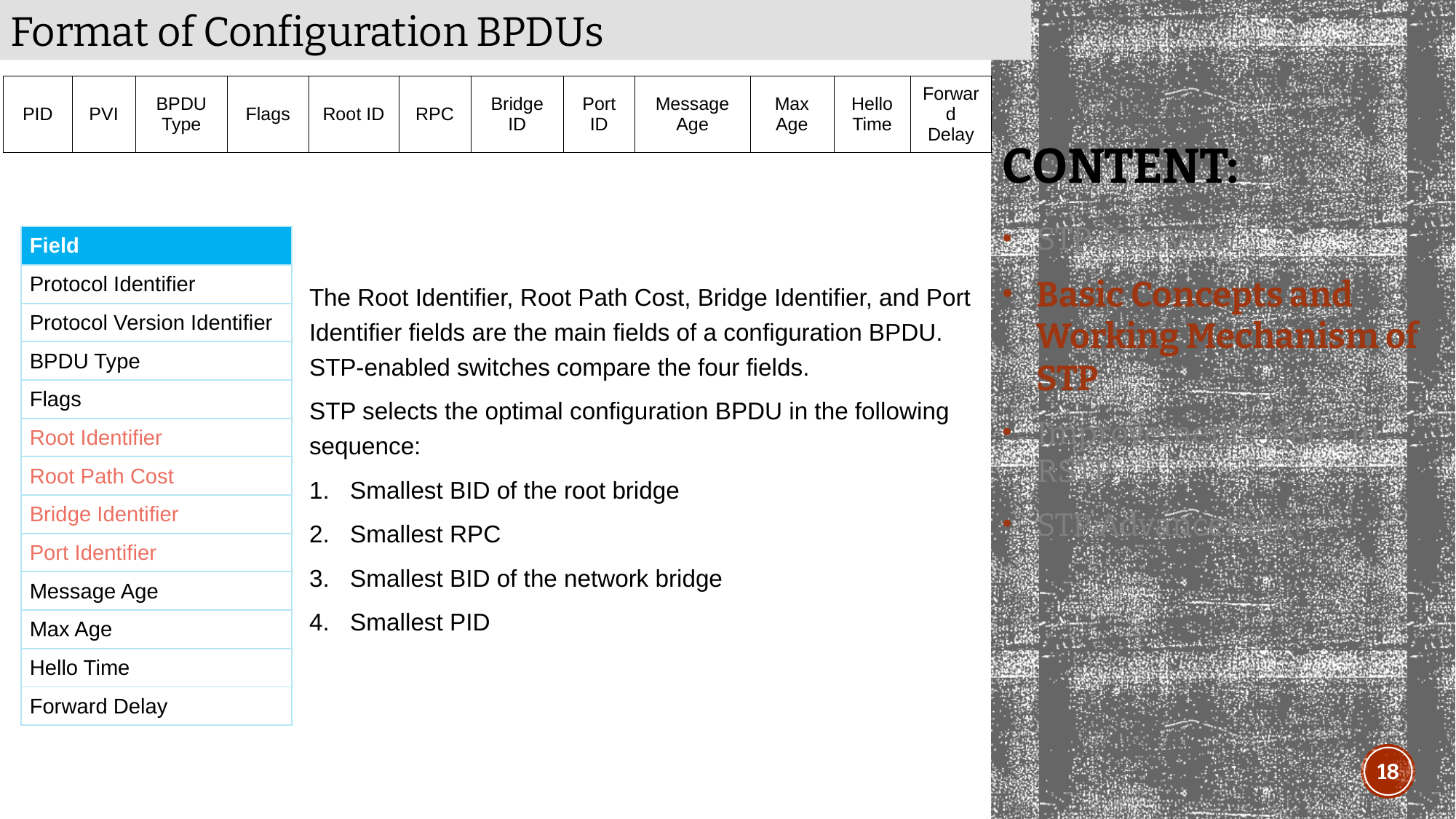

Format of Configuration BPDUs
| PID | PVI | BPDU Type | Flags | Root ID | RPC | Bridge ID | Port ID | Message Age | Max Age | Hello Time | Forward Delay |
| --- | --- | --- | --- | --- | --- | --- | --- | --- | --- | --- | --- |
# Content:
STP Overview
Basic Concepts and Working Mechanism of STP
Improvements Made in RSTP
STP Advancement
| Field |
| --- |
| Protocol Identifier |
| Protocol Version Identifier |
| BPDU Type |
| Flags |
| Root Identifier |
| Root Path Cost |
| Bridge Identifier |
| Port Identifier |
| Message Age |
| Max Age |
| Hello Time |
| Forward Delay |
The Root Identifier, Root Path Cost, Bridge Identifier, and Port Identifier fields are the main fields of a configuration BPDU. STP-enabled switches compare the four fields.
STP selects the optimal configuration BPDU in the following sequence:
Smallest BID of the root bridge
Smallest RPC
Smallest BID of the network bridge
Smallest PID
18